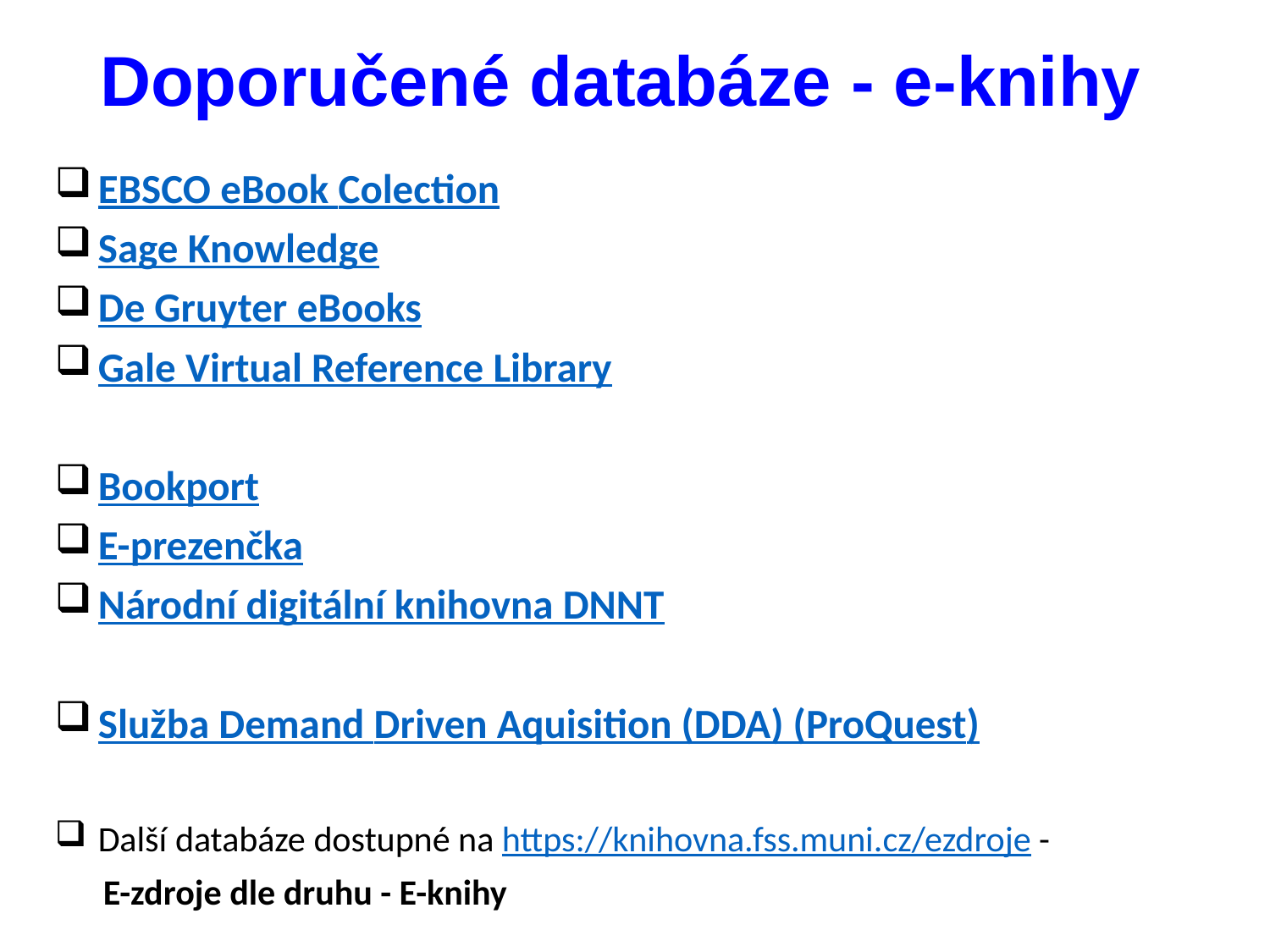

# Doporučené databáze - e-knihy
EBSCO eBook Colection
Sage Knowledge
De Gruyter eBooks
Gale Virtual Reference Library

Bookport
E-prezenčka
Národní digitální knihovna DNNT

Služba Demand Driven Aquisition (DDA) (ProQuest)

Další databáze dostupné na https://knihovna.fss.muni.cz/ezdroje -
      E-zdroje dle druhu - E-knihy